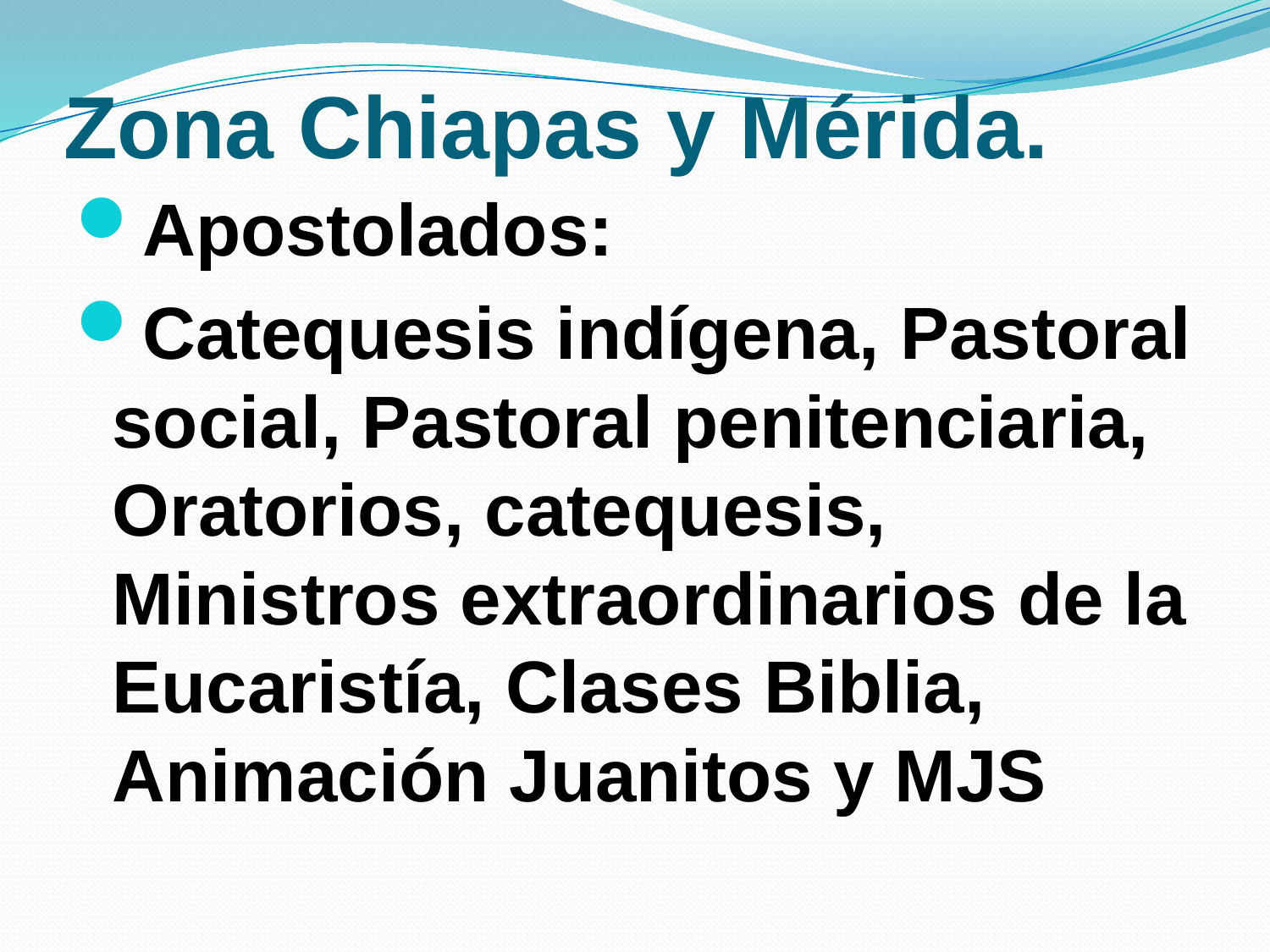

# Zona Chiapas y Mérida.
Apostolados:
Catequesis indígena, Pastoral social, Pastoral penitenciaria, Oratorios, catequesis, Ministros extraordinarios de la Eucaristía, Clases Biblia, Animación Juanitos y MJS